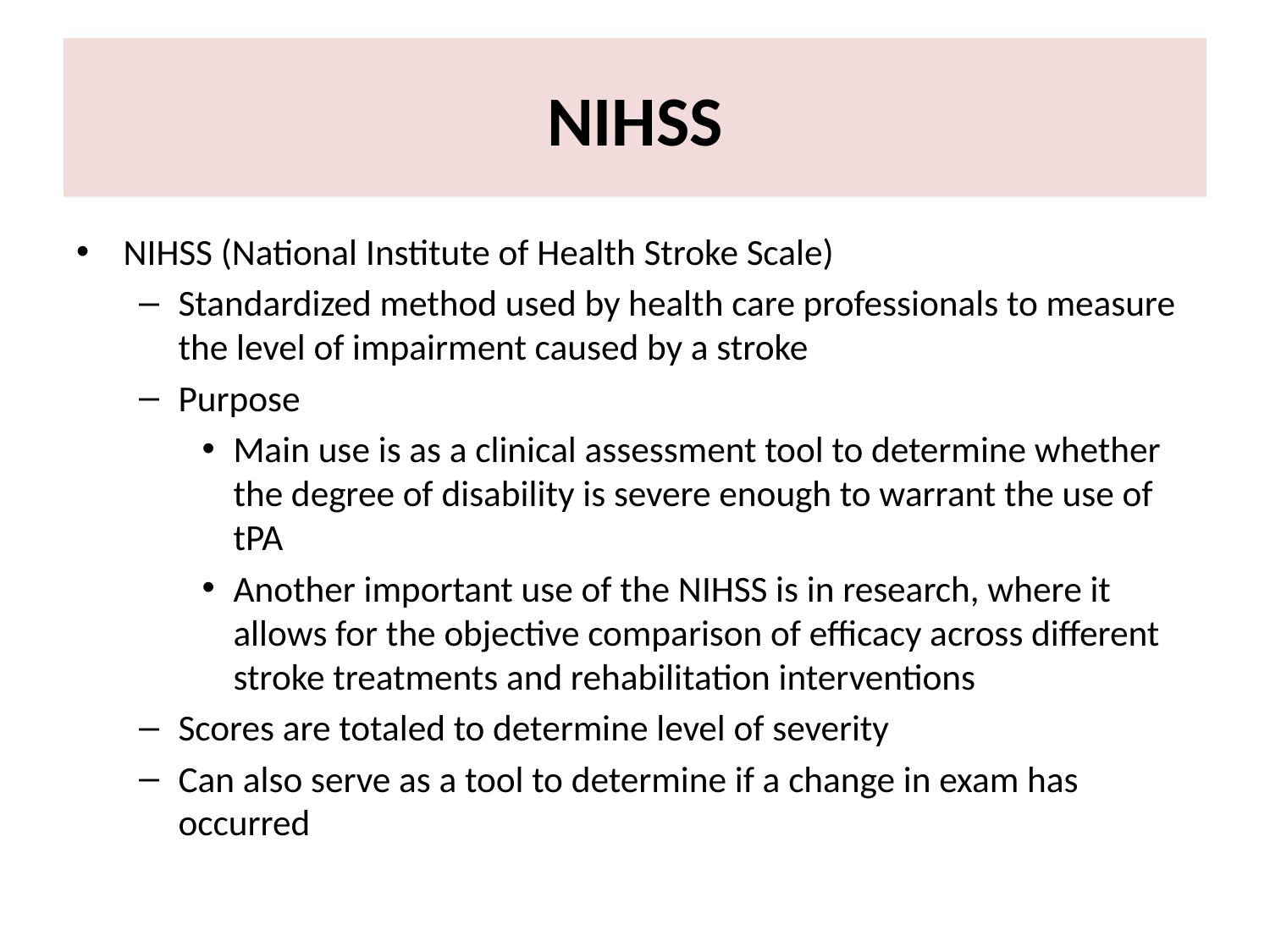

# NIHSS
NIHSS (National Institute of Health Stroke Scale)
Standardized method used by health care professionals to measure the level of impairment caused by a stroke
Purpose
Main use is as a clinical assessment tool to determine whether the degree of disability is severe enough to warrant the use of tPA
Another important use of the NIHSS is in research, where it allows for the objective comparison of efficacy across different stroke treatments and rehabilitation interventions
Scores are totaled to determine level of severity
Can also serve as a tool to determine if a change in exam has occurred